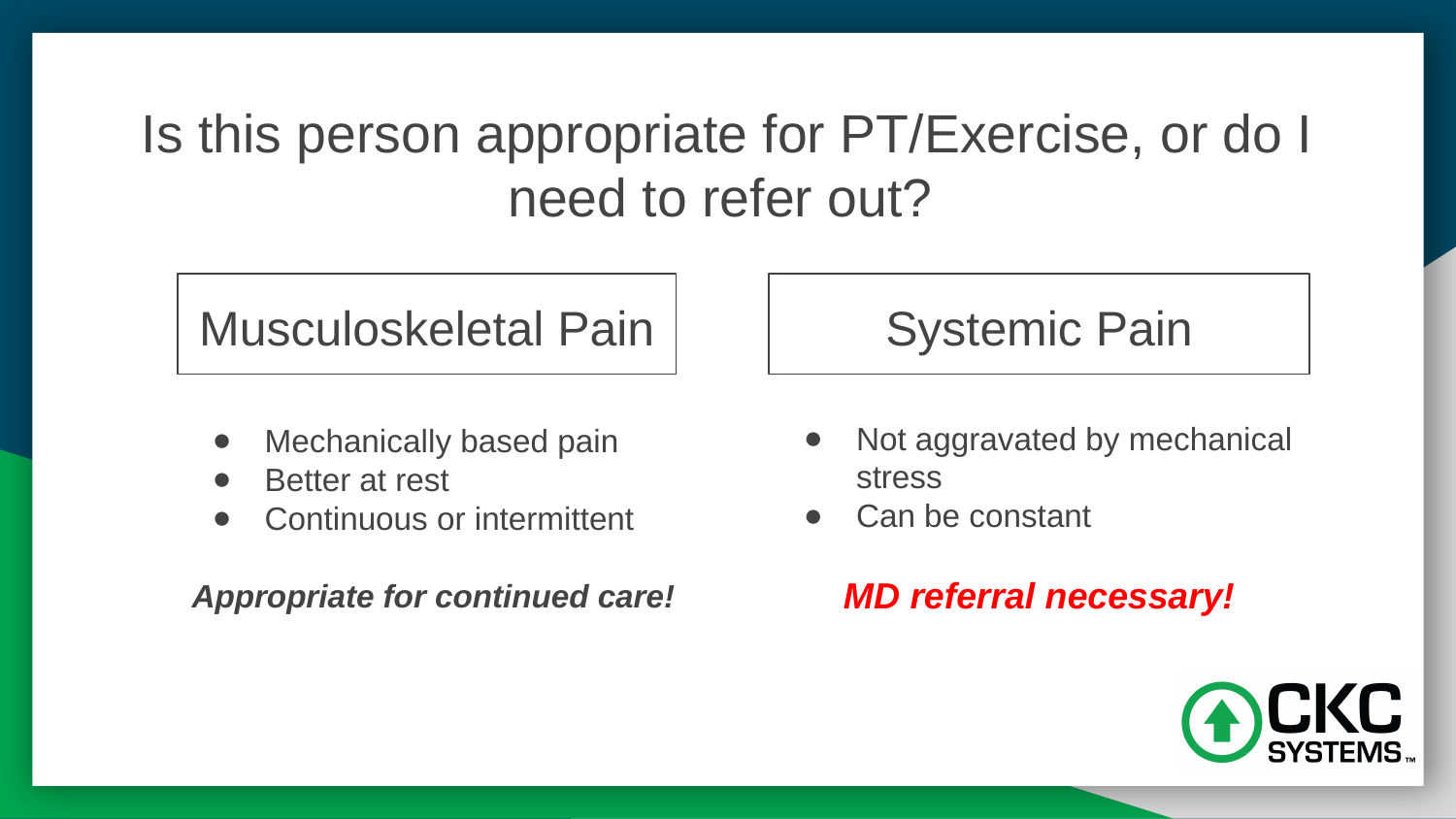

# Is this person appropriate for PT/Exercise, or do I need to refer out?
Musculoskeletal Pain
Systemic Pain
Not aggravated by mechanical stress
Can be constant

MD referral necessary!
Mechanically based pain
Better at rest
Continuous or intermittent

Appropriate for continued care!